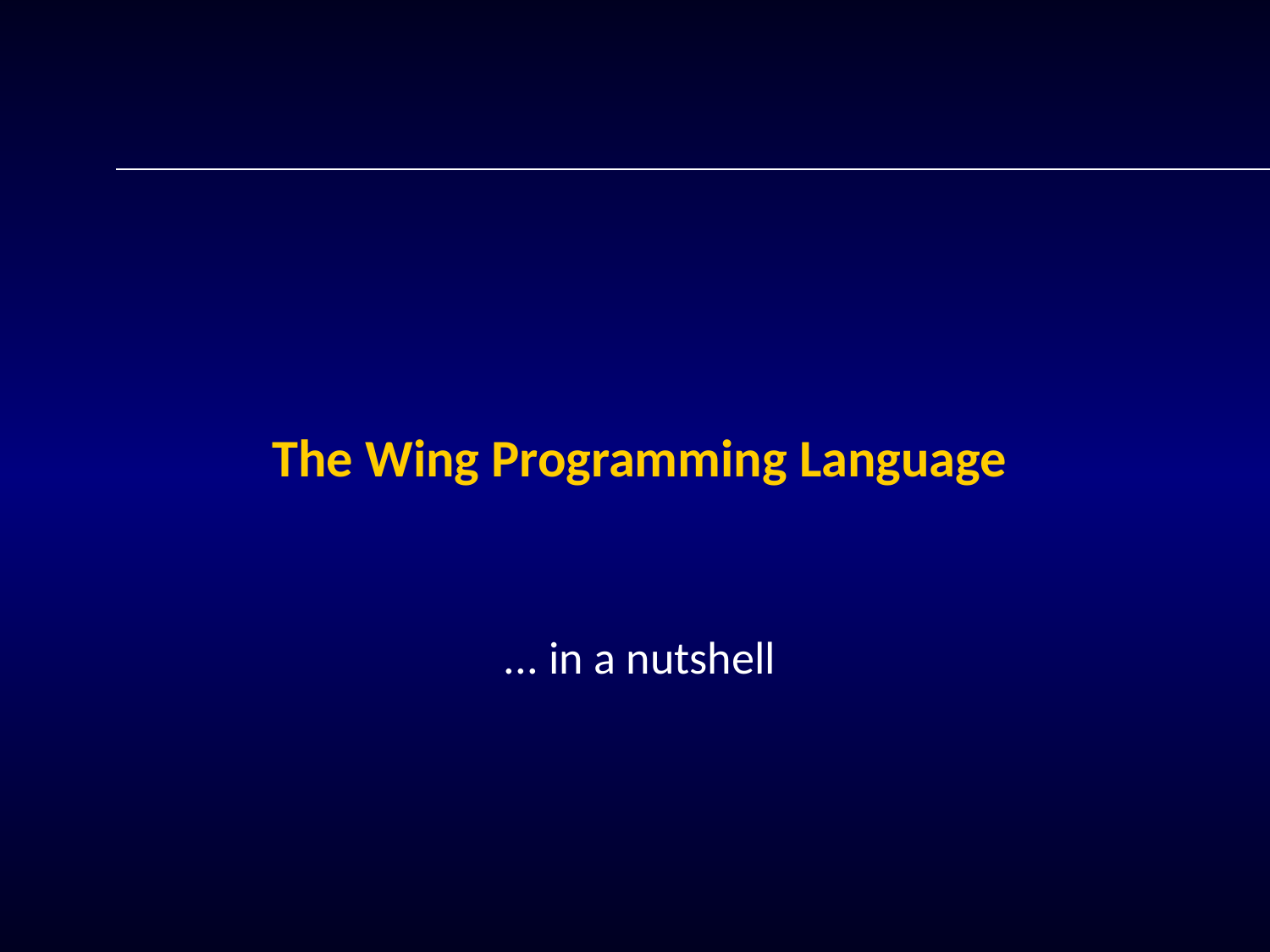

# The Wing Programming Language
... in a nutshell